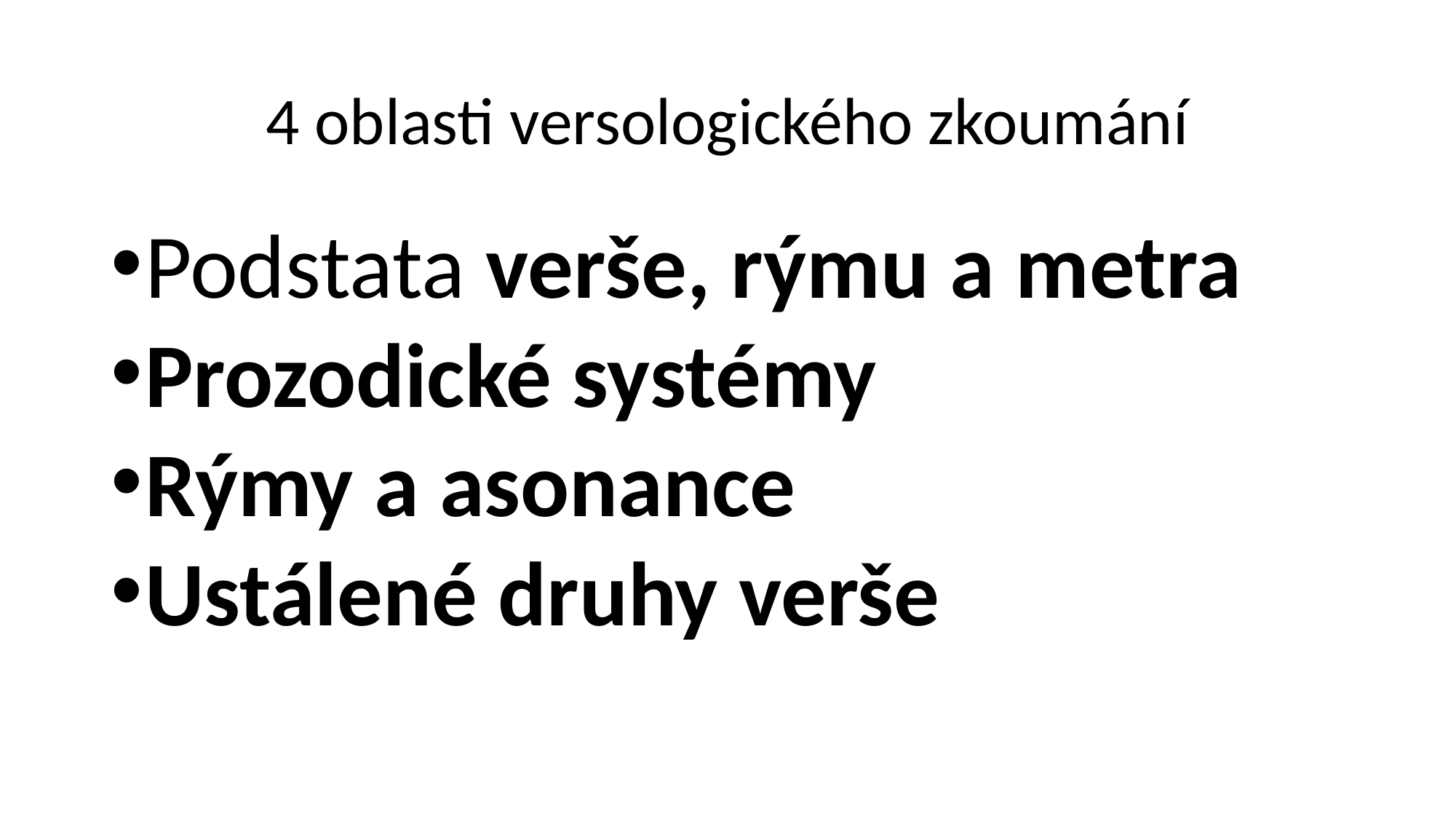

4 oblasti versologického zkoumání
Podstata verše, rýmu a metra
Prozodické systémy
Rýmy a asonance
Ustálené druhy verše